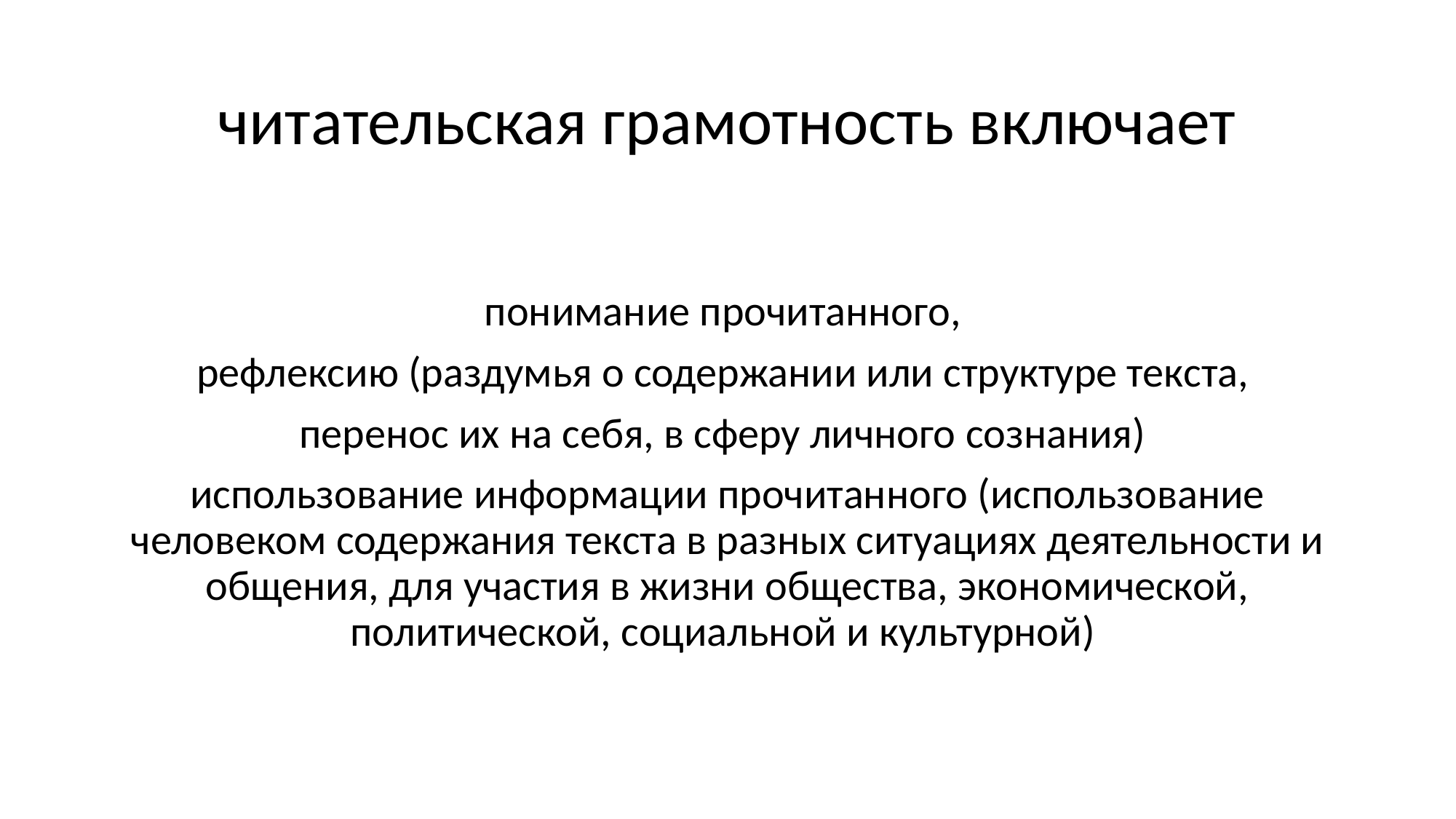

# читательская грамотность включает

понимание прочитанного,
рефлексию (раздумья о содержании или структуре текста,
перенос их на себя, в сферу личного сознания)
использование информации прочитанного (использование человеком содержания текста в разных ситуациях деятельности и общения, для участия в жизни общества, экономической, политической, социальной и культурной)